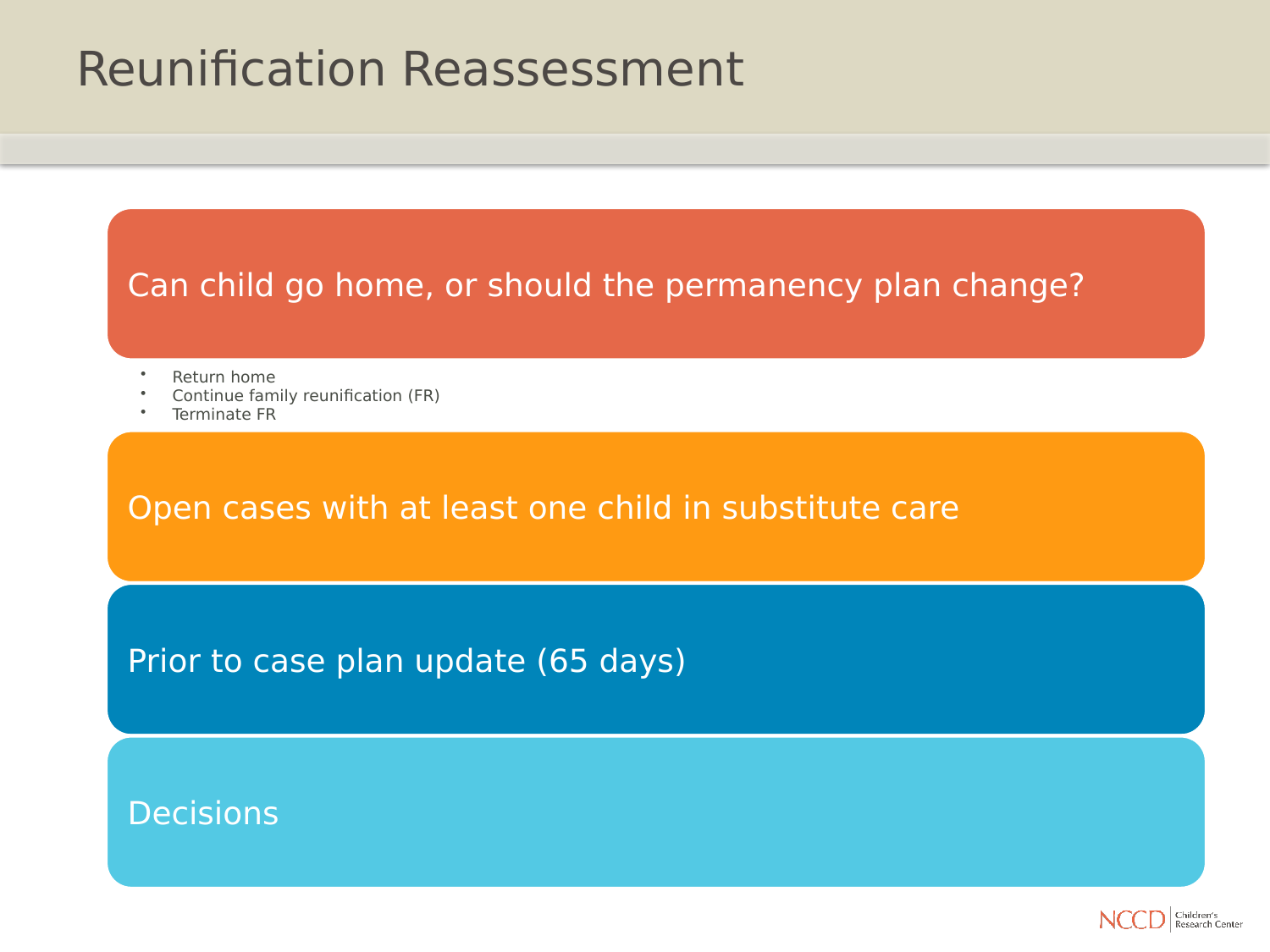

# Reunification Reassessment
Can child go home, or should the permanency plan change?
Open cases with at least one child in substitute care
Prior to case plan update (65 days)
Decisions
Return home
Continue family reunification (FR)
Terminate FR